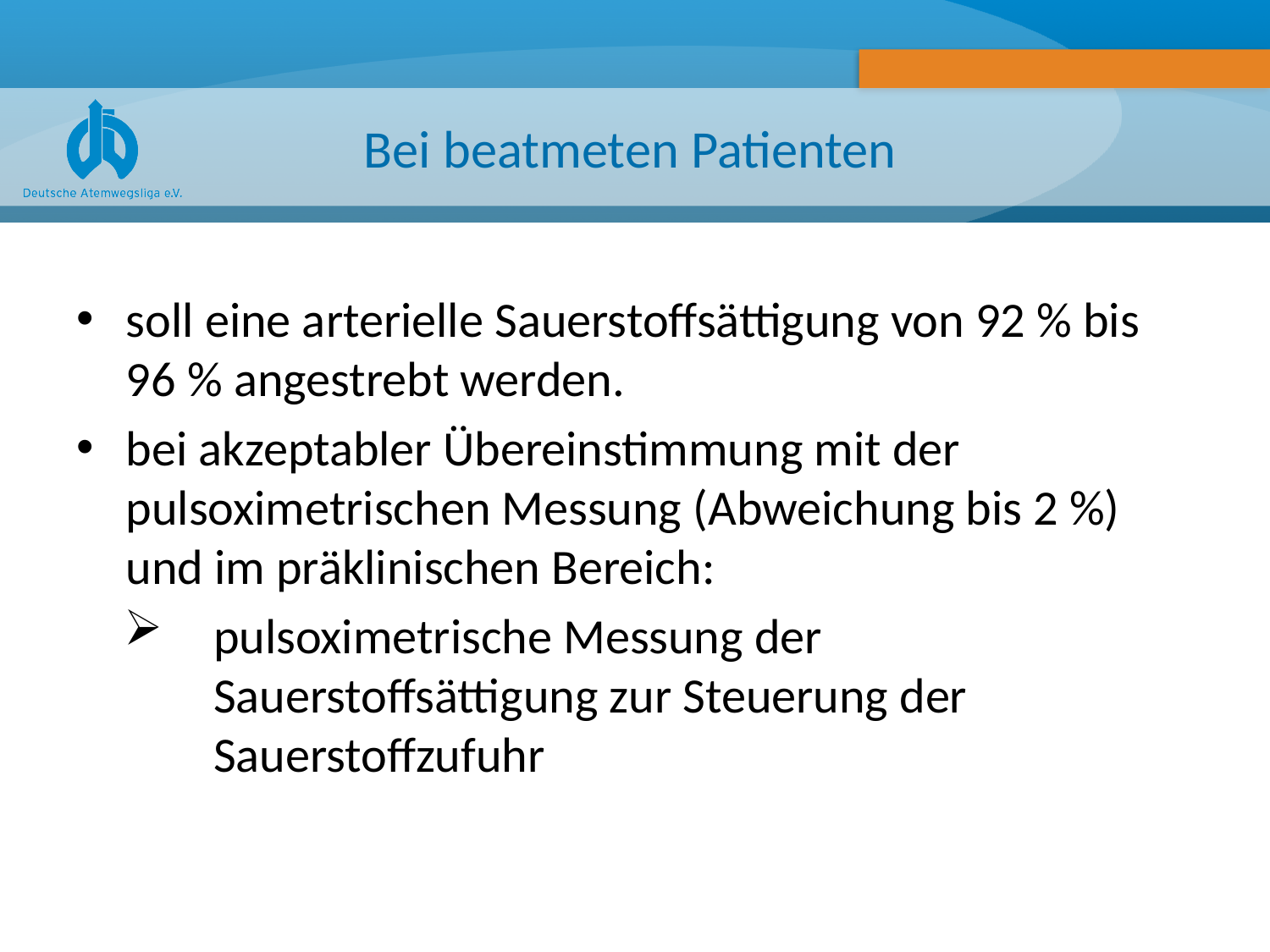

# Bei beatmeten Patienten
soll eine arterielle Sauerstoffsättigung von 92 % bis 96 % angestrebt werden.
bei akzeptabler Übereinstimmung mit der pulsoximetrischen Messung (Abweichung bis 2 %) und im präklinischen Bereich:
pulsoximetrische Messung der Sauerstoffsättigung zur Steuerung der Sauerstoffzufuhr